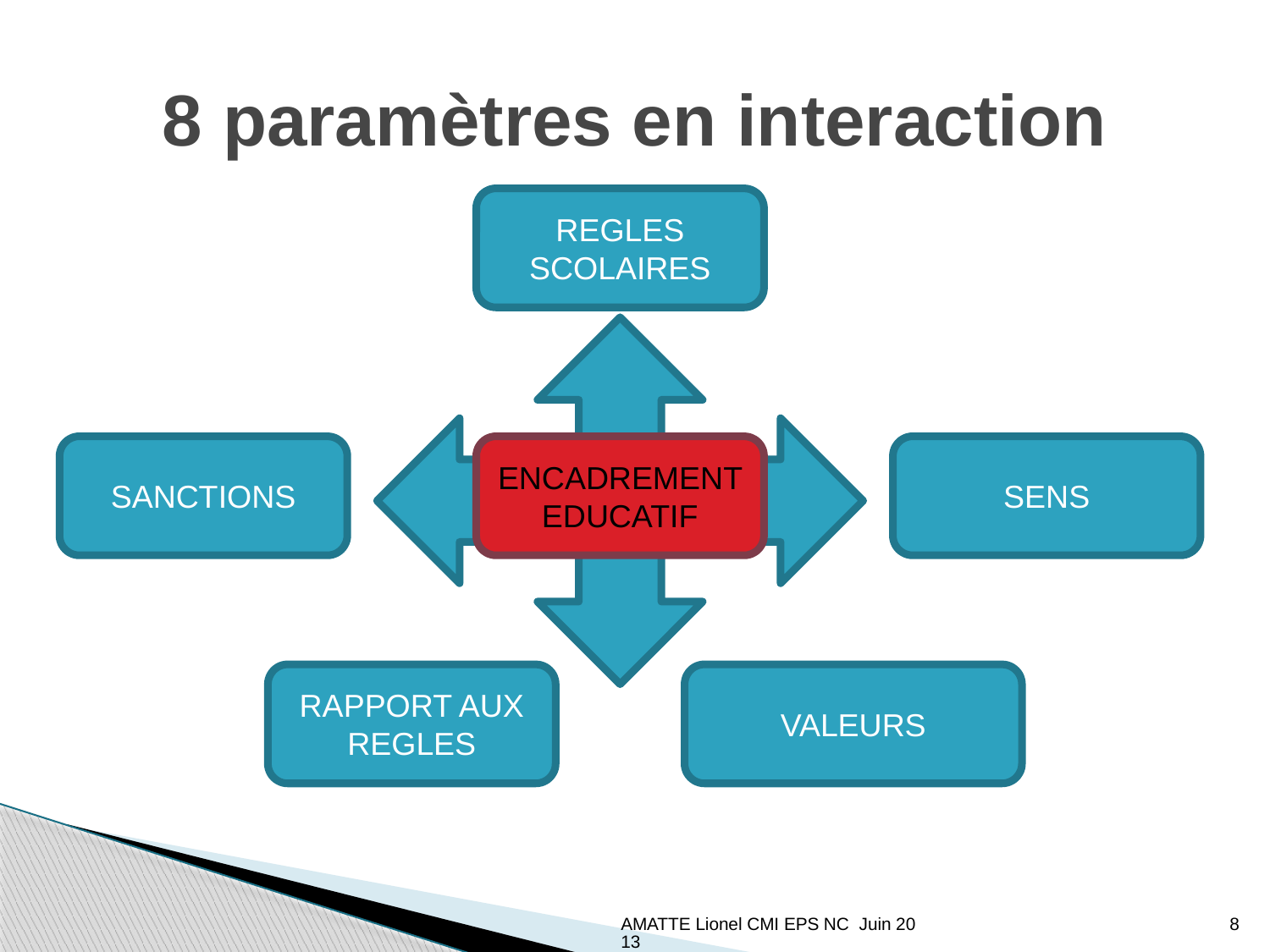

# 8 paramètres en interaction
REGLES SCOLAIRES

SANCTIONS
ENCADREMENT EDUCATIF
SENS
RAPPORT AUX REGLES
VALEURS
AMATTE Lionel CMI EPS NC  Juin 2013
8